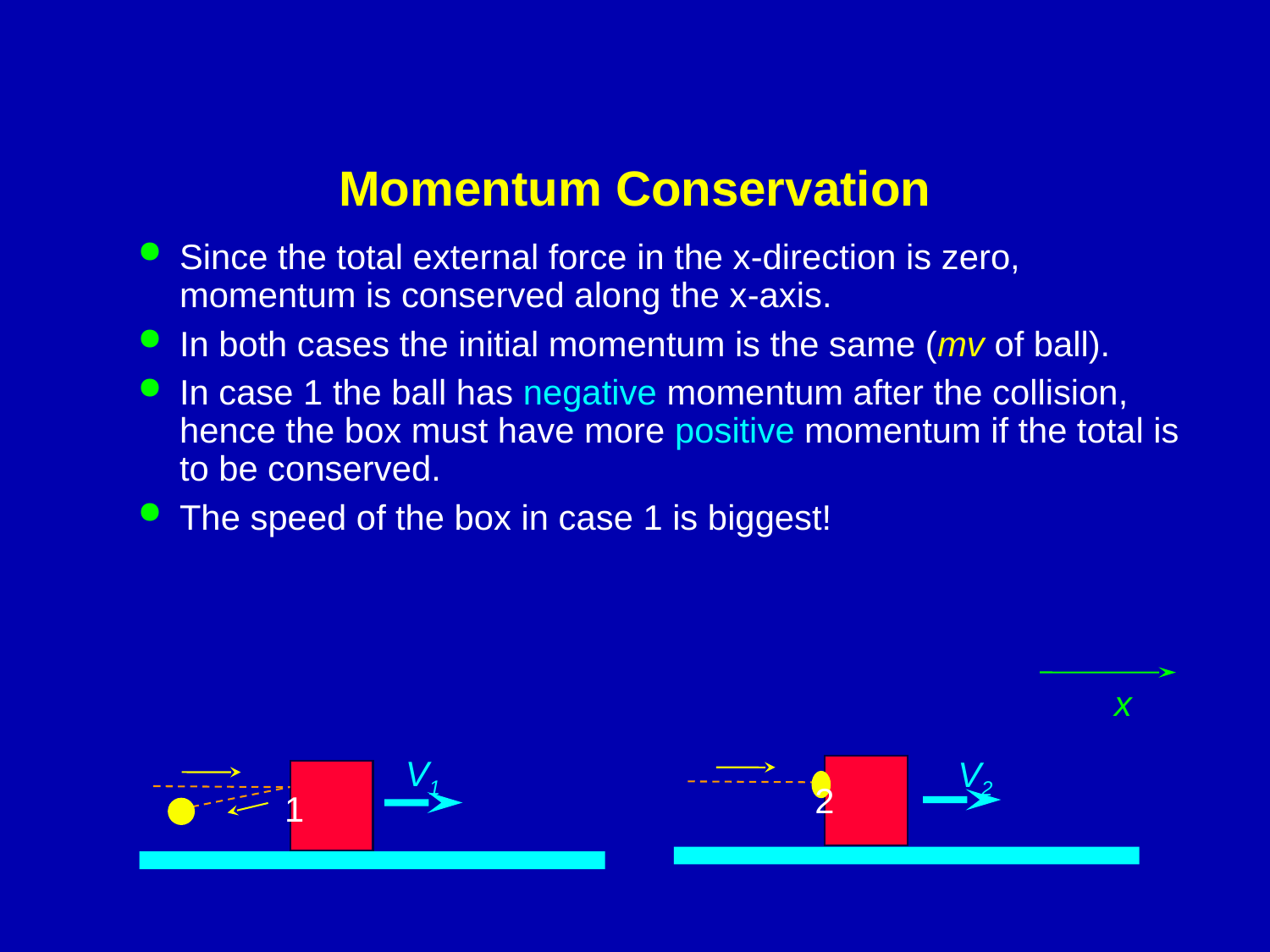

# Momentum Conservation
Since the total external force in the x-direction is zero, momentum is conserved along the x-axis.
In both cases the initial momentum is the same (mv of ball).
In case 1 the ball has negative momentum after the collision, hence the box must have more positive momentum if the total is to be conserved.
The speed of the box in case 1 is biggest!

x
V1
V2

2

1